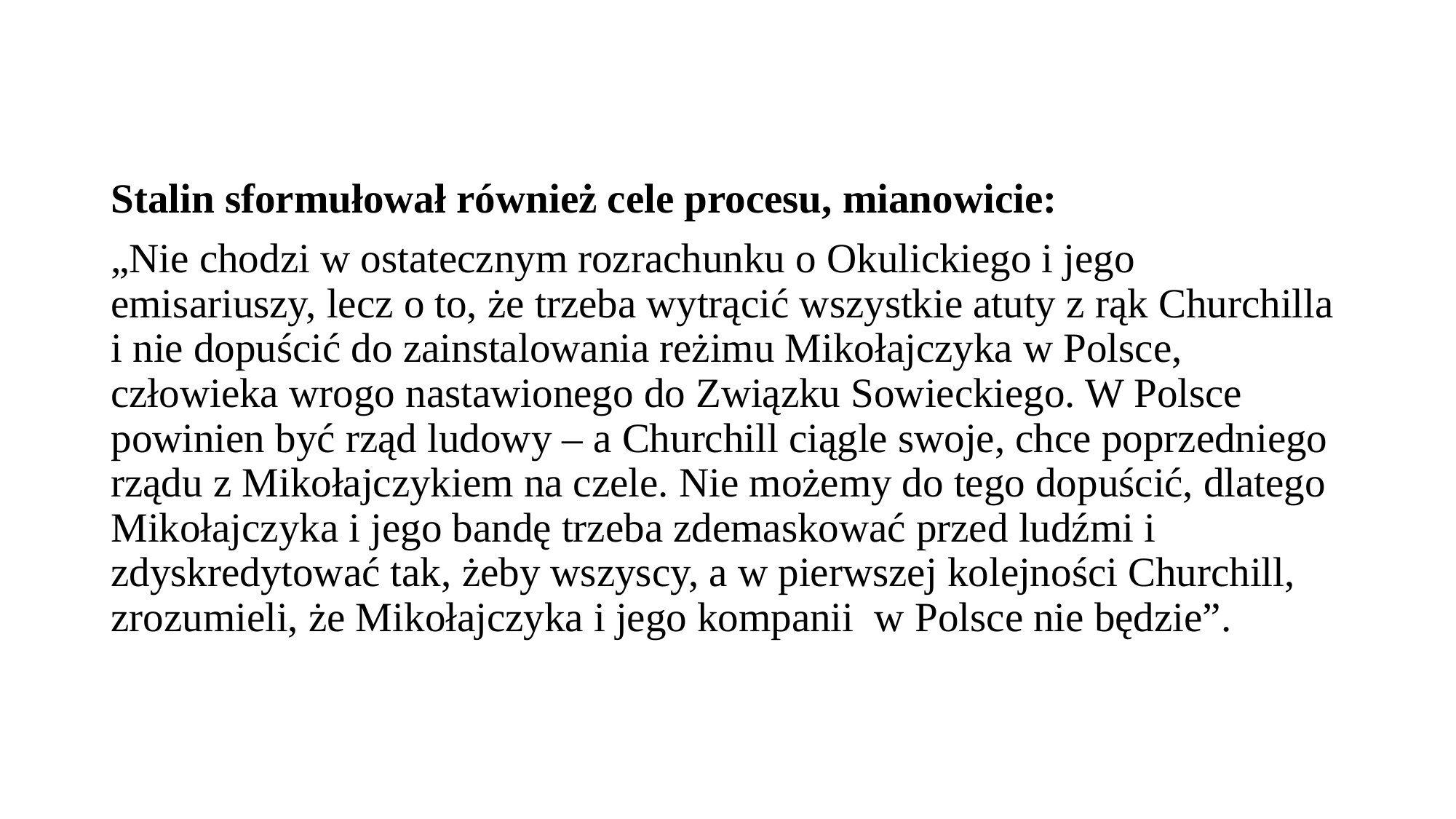

Stalin sformułował również cele procesu, mianowicie:
„Nie chodzi w ostatecznym rozrachunku o Okulickiego i jego emisariuszy, lecz o to, że trzeba wytrącić wszystkie atuty z rąk Churchilla i nie dopuścić do zainstalowania reżimu Mikołajczyka w Polsce, człowieka wrogo nastawionego do Związku Sowieckiego. W Polsce powinien być rząd ludowy – a Churchill ciągle swoje, chce poprzedniego rządu z Mikołajczykiem na czele. Nie możemy do tego dopuścić, dlatego Mikołajczyka i jego bandę trzeba zdemaskować przed ludźmi i zdyskredytować tak, żeby wszyscy, a w pierwszej kolejności Churchill, zrozumieli, że Mikołajczyka i jego kompanii  w Polsce nie będzie”.